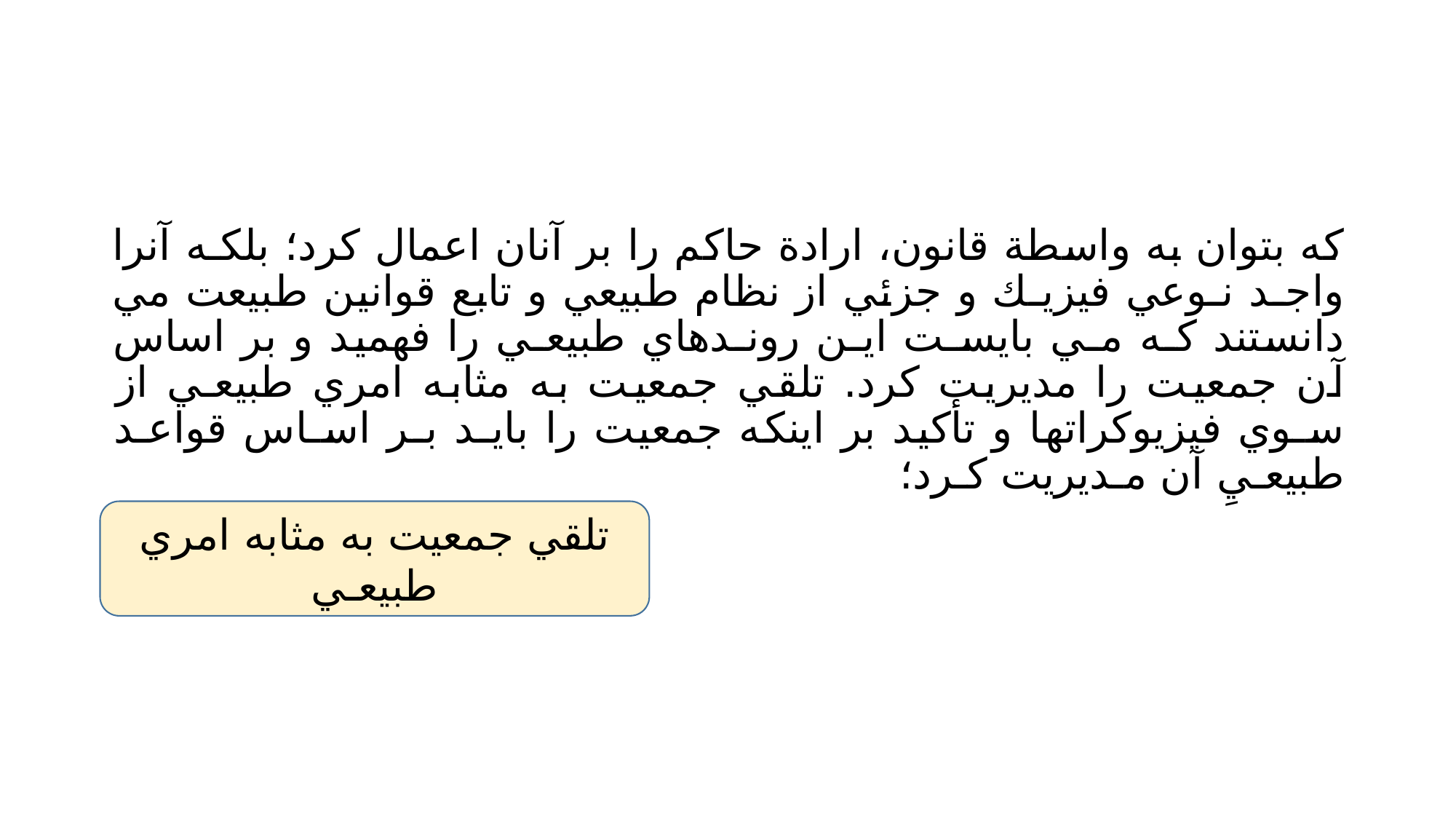

#
كه بتوان به واسطة قانون، ارادة حاكم را بر آنان اعمال كرد؛ بلكـه آنرا واجـد نـوعي فيزيـك و جزئي از نظام طبيعي و تابع قوانين طبيعت مي دانستند كـه مـي بايسـت ايـن رونـدهاي طبيعـي را فهميد و بر اساس آن جمعيت را مديريت كرد. تلقي جمعيت به مثابه امري طبيعـي از سـوي فيزيوكراتها و تأكيد بر اينكه جمعيت را بايـد بـر اسـاس قواعـد طبيعـيِ آن مـديريت كـرد؛
تلقي جمعيت به مثابه امري طبيعـي